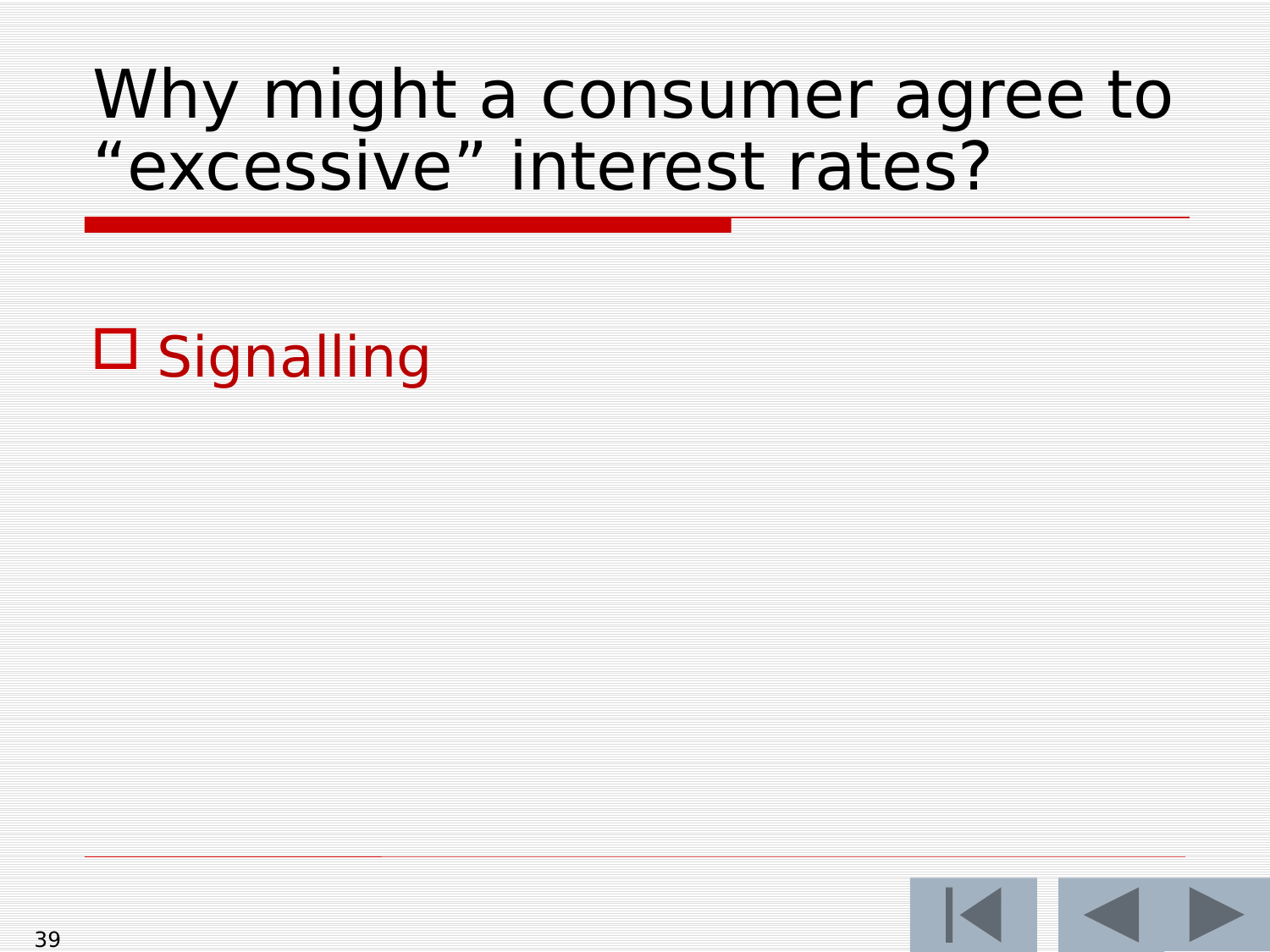

# Why might a consumer agree to “excessive” interest rates?

Signalling
39